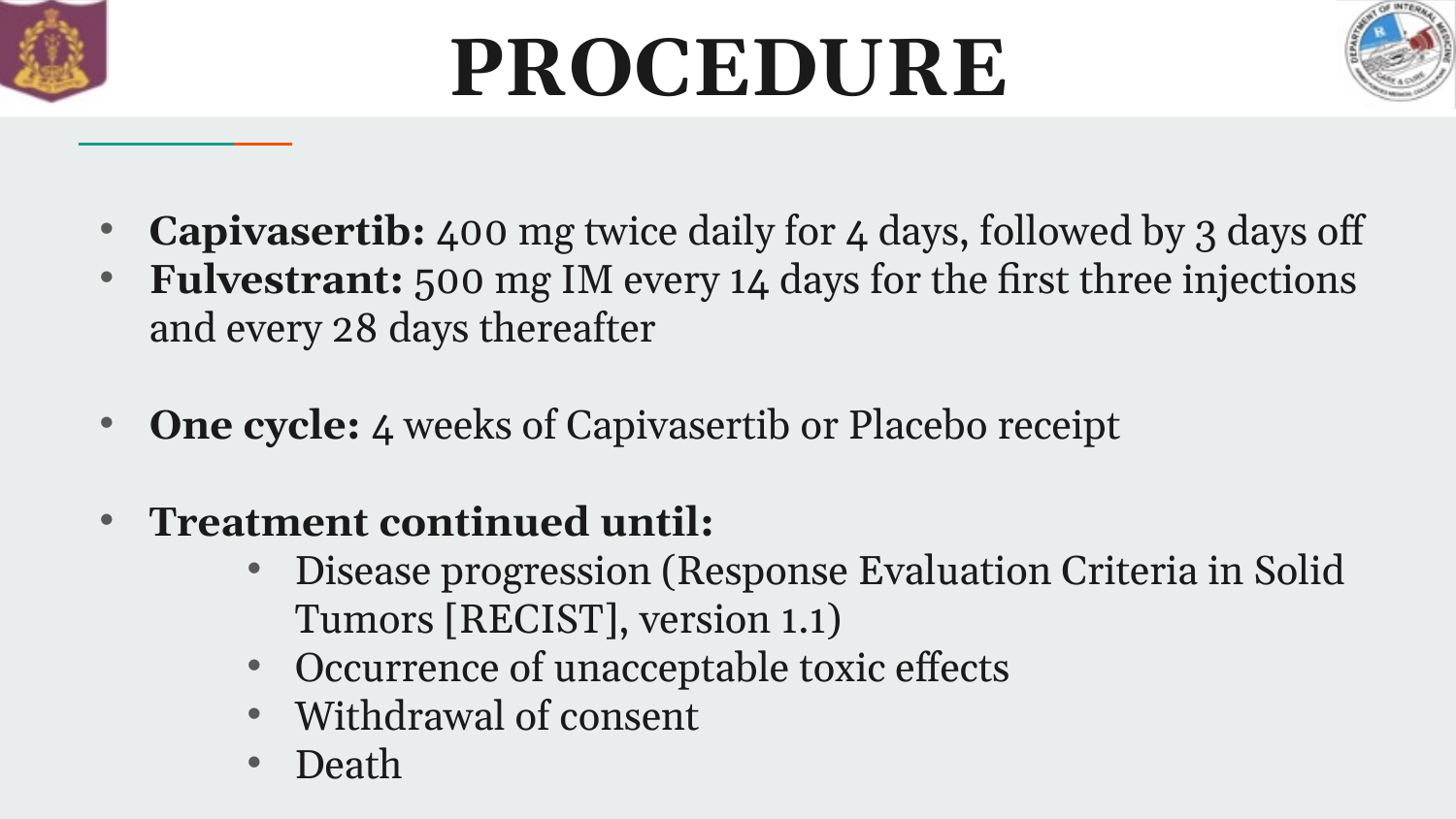

# PROCEDURE
Capivasertib: 400 mg twice daily for 4 days, followed by 3 days off
Fulvestrant: 500 mg IM every 14 days for the first three injections and every 28 days thereafter

One cycle: 4 weeks of Capivasertib or Placebo receipt

Treatment continued until:
Disease progression (Response Evaluation Criteria in Solid Tumors [RECIST], version 1.1)
Occurrence of unacceptable toxic effects
Withdrawal of consent
Death